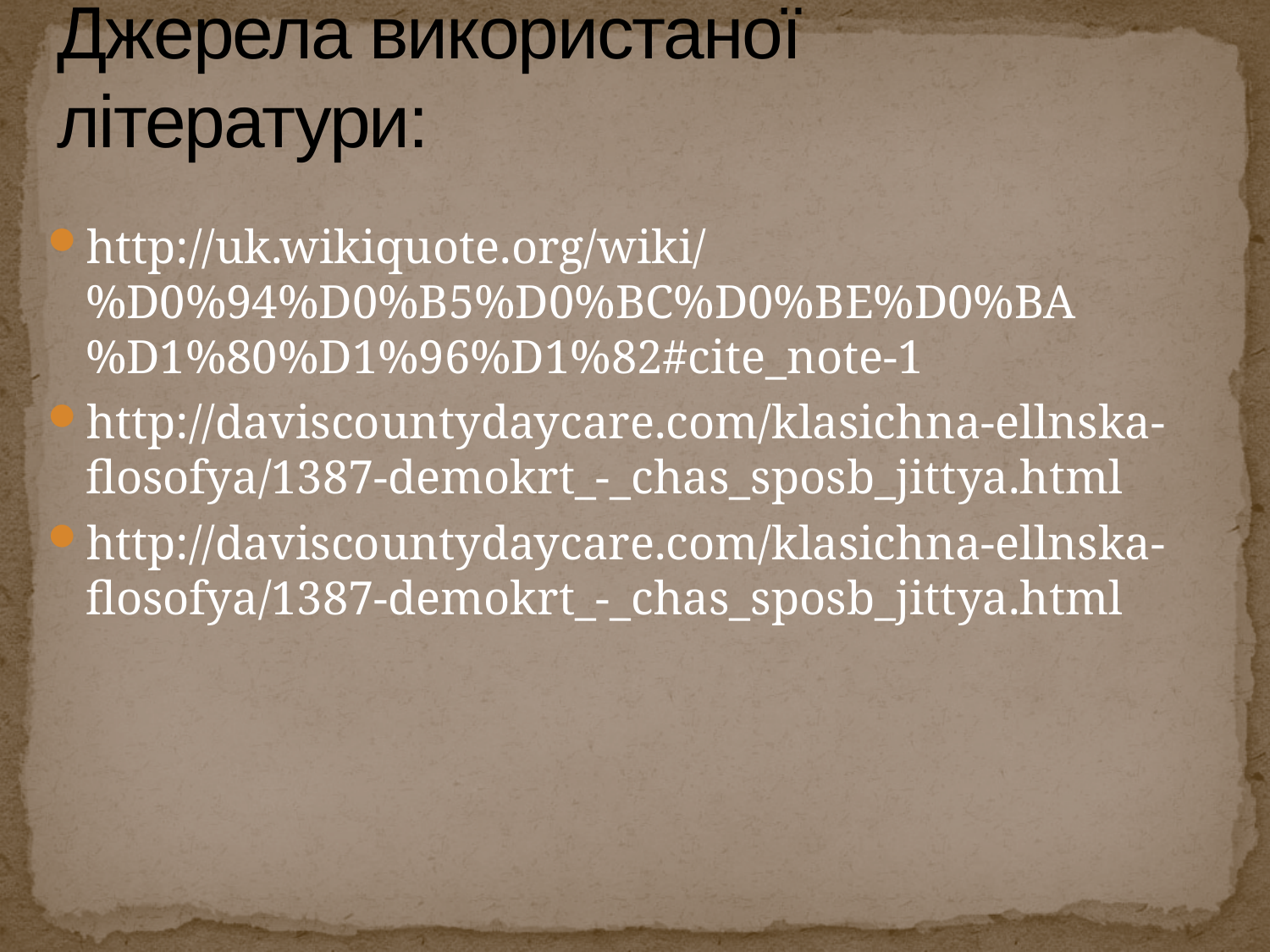

# Джерела використаної літератури:
http://uk.wikiquote.org/wiki/%D0%94%D0%B5%D0%BC%D0%BE%D0%BA%D1%80%D1%96%D1%82#cite_note-1
http://daviscountydaycare.com/klasichna-ellnska-flosofya/1387-demokrt_-_chas_sposb_jittya.html
http://daviscountydaycare.com/klasichna-ellnska-flosofya/1387-demokrt_-_chas_sposb_jittya.html